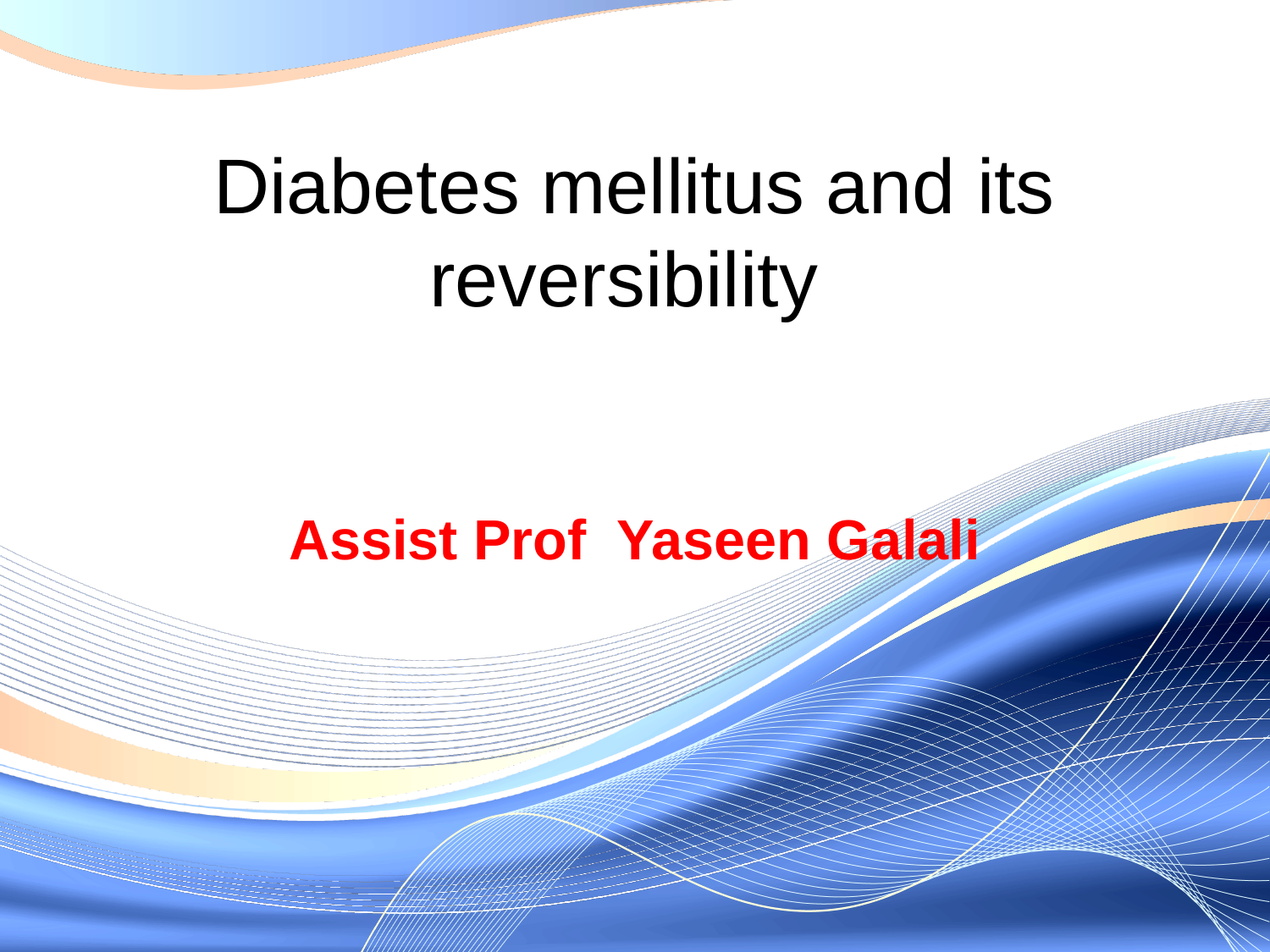

# Diabetes mellitus and its reversibility
Assist Prof  Yaseen Galali